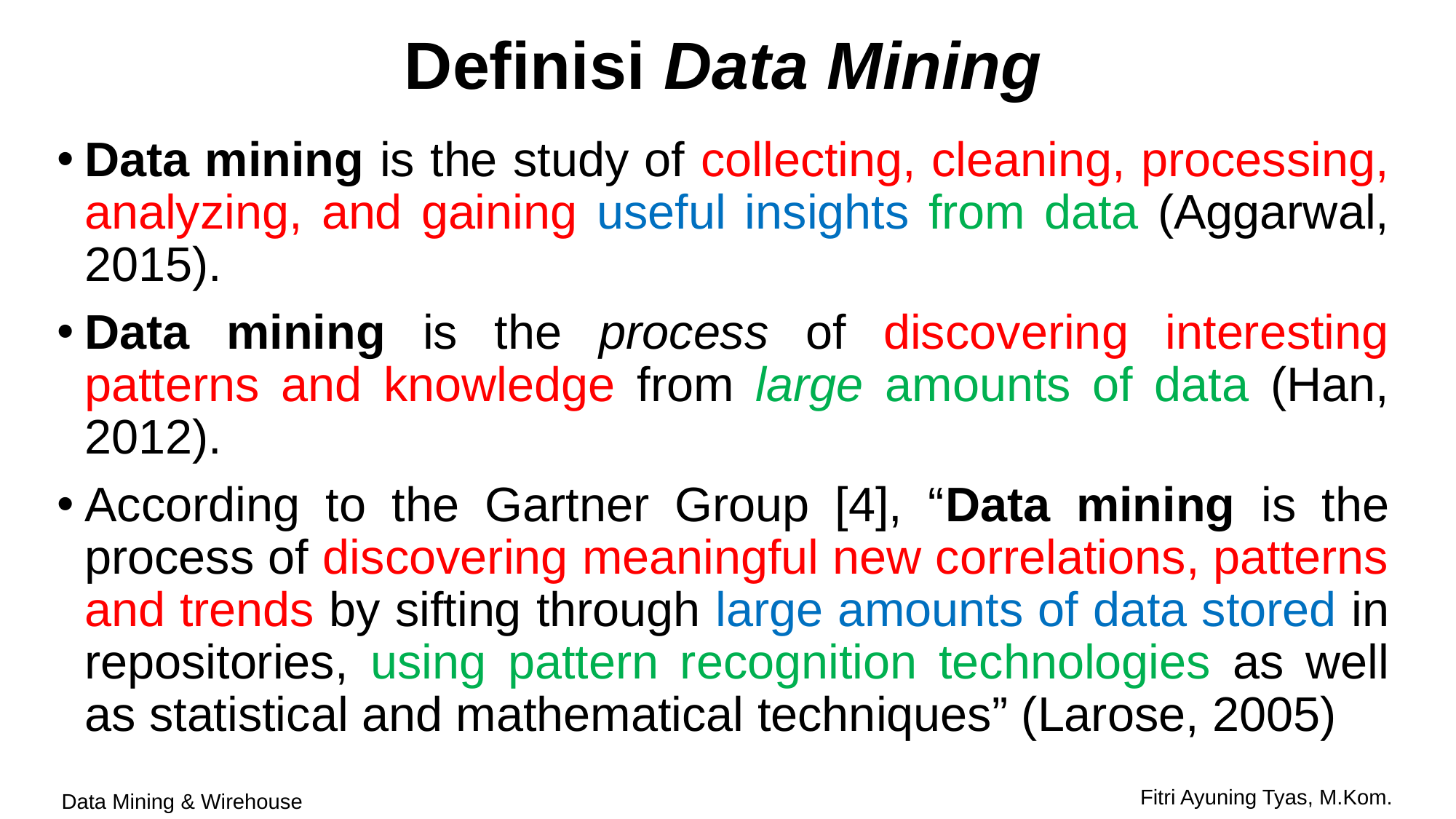

# Definisi Data Mining
Data mining is the study of collecting, cleaning, processing, analyzing, and gaining useful insights from data (Aggarwal, 2015).
Data mining is the process of discovering interesting patterns and knowledge from large amounts of data (Han, 2012).
According to the Gartner Group [4], “Data mining is the process of discovering meaningful new correlations, patterns and trends by sifting through large amounts of data stored in repositories, using pattern recognition technologies as well as statistical and mathematical techniques” (Larose, 2005)